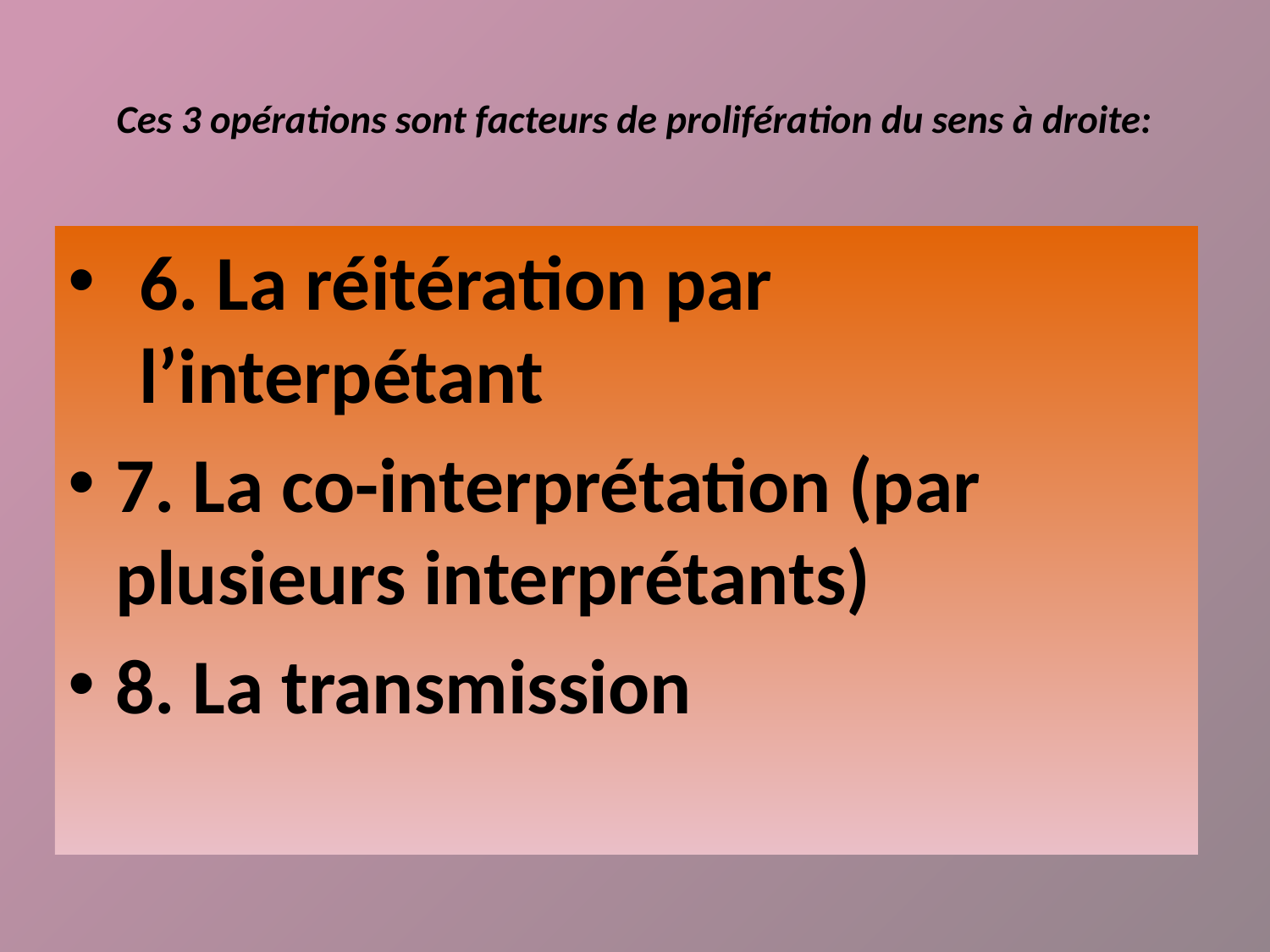

# Ces 3 opérations sont facteurs de prolifération du sens à droite:
6. La réitération par l’interpétant
7. La co-interprétation (par plusieurs interprétants)
8. La transmission